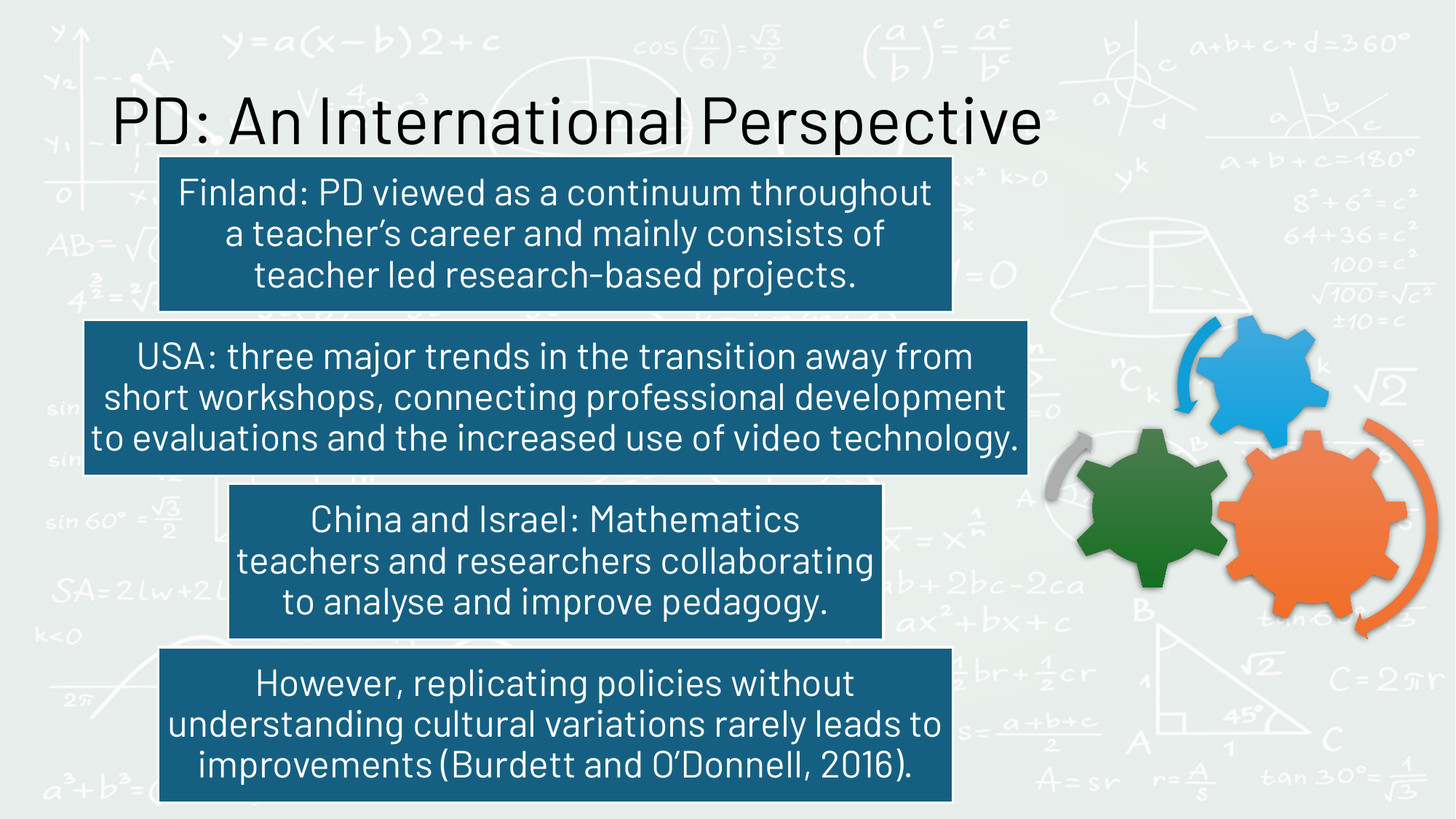

# PD: An International Perspective
Finland: PD viewed as a continuum throughout a teacher’s career and mainly consists of teacher led research-based projects.
USA: three major trends in the transition away from short workshops, connecting professional development to evaluations and the increased use of video technology.
China and Israel: Mathematics teachers and researchers collaborating to analyse and improve pedagogy.
However, replicating policies without understanding cultural variations rarely leads to improvements (Burdett and O’Donnell, 2016).